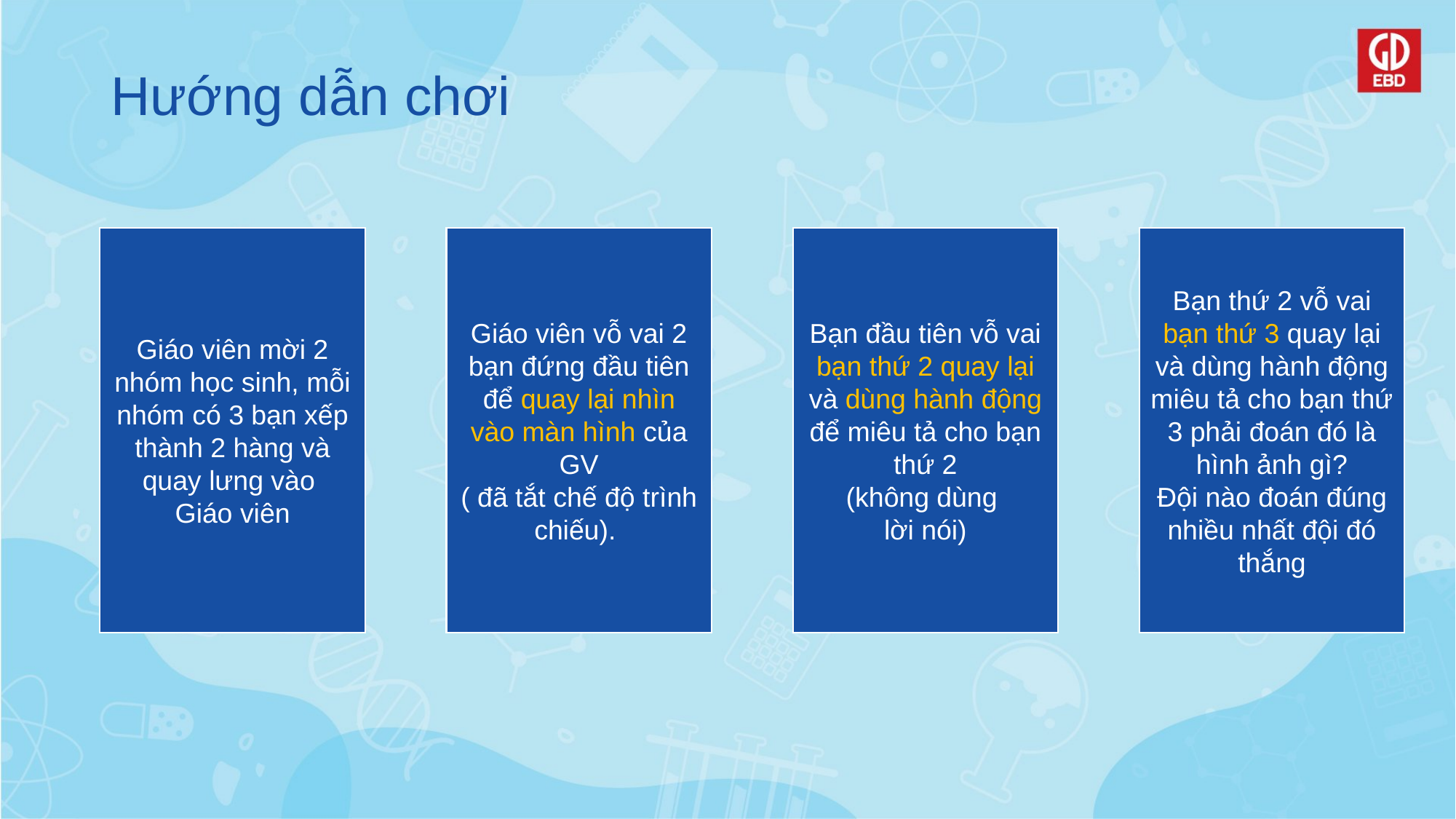

# Hướng dẫn chơi
Giáo viên mời 2 nhóm học sinh, mỗi nhóm có 3 bạn xếp thành 2 hàng và quay lưng vào
Giáo viên
Giáo viên vỗ vai 2 bạn đứng đầu tiên để quay lại nhìn vào màn hình của GV
( đã tắt chế độ trình chiếu).
Bạn đầu tiên vỗ vai bạn thứ 2 quay lại và dùng hành động để miêu tả cho bạn thứ 2
(không dùng
lời nói)
Bạn thứ 2 vỗ vai bạn thứ 3 quay lại và dùng hành động miêu tả cho bạn thứ 3 phải đoán đó là hình ảnh gì?
Đội nào đoán đúng nhiều nhất đội đó thắng